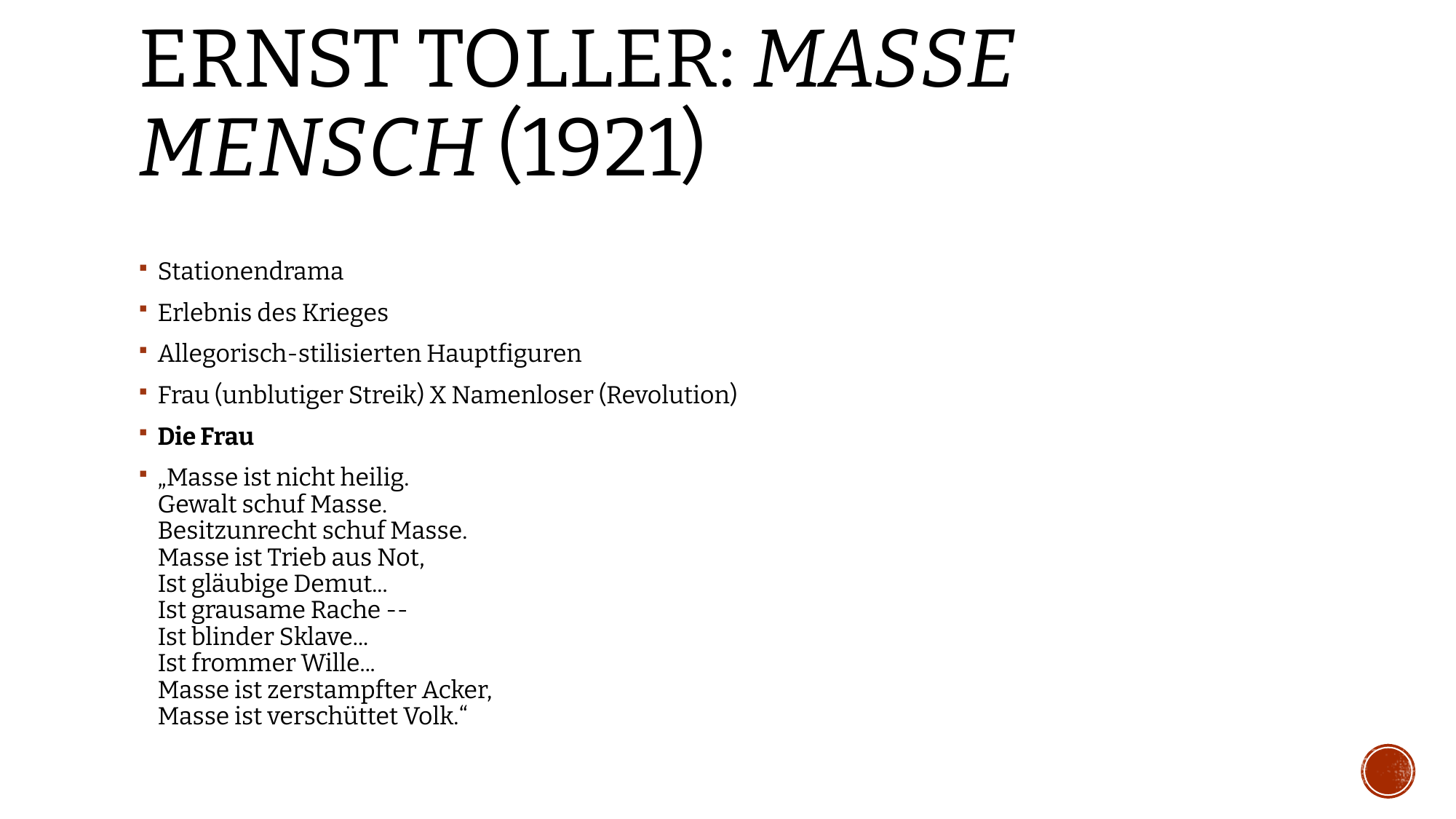

# Ernst Toller: Masse Mensch (1921)
Stationendrama
Erlebnis des Krieges
Allegorisch-stilisierten Hauptfiguren
Frau (unblutiger Streik) X Namenloser (Revolution)
Die Frau
„Masse ist nicht heilig.
Gewalt schuf Masse.
Besitzunrecht schuf Masse.
Masse ist Trieb aus Not,
Ist gläubige Demut...
Ist grausame Rache --
Ist blinder Sklave...
Ist frommer Wille...
Masse ist zerstampfter Acker,
Masse ist verschüttet Volk.“